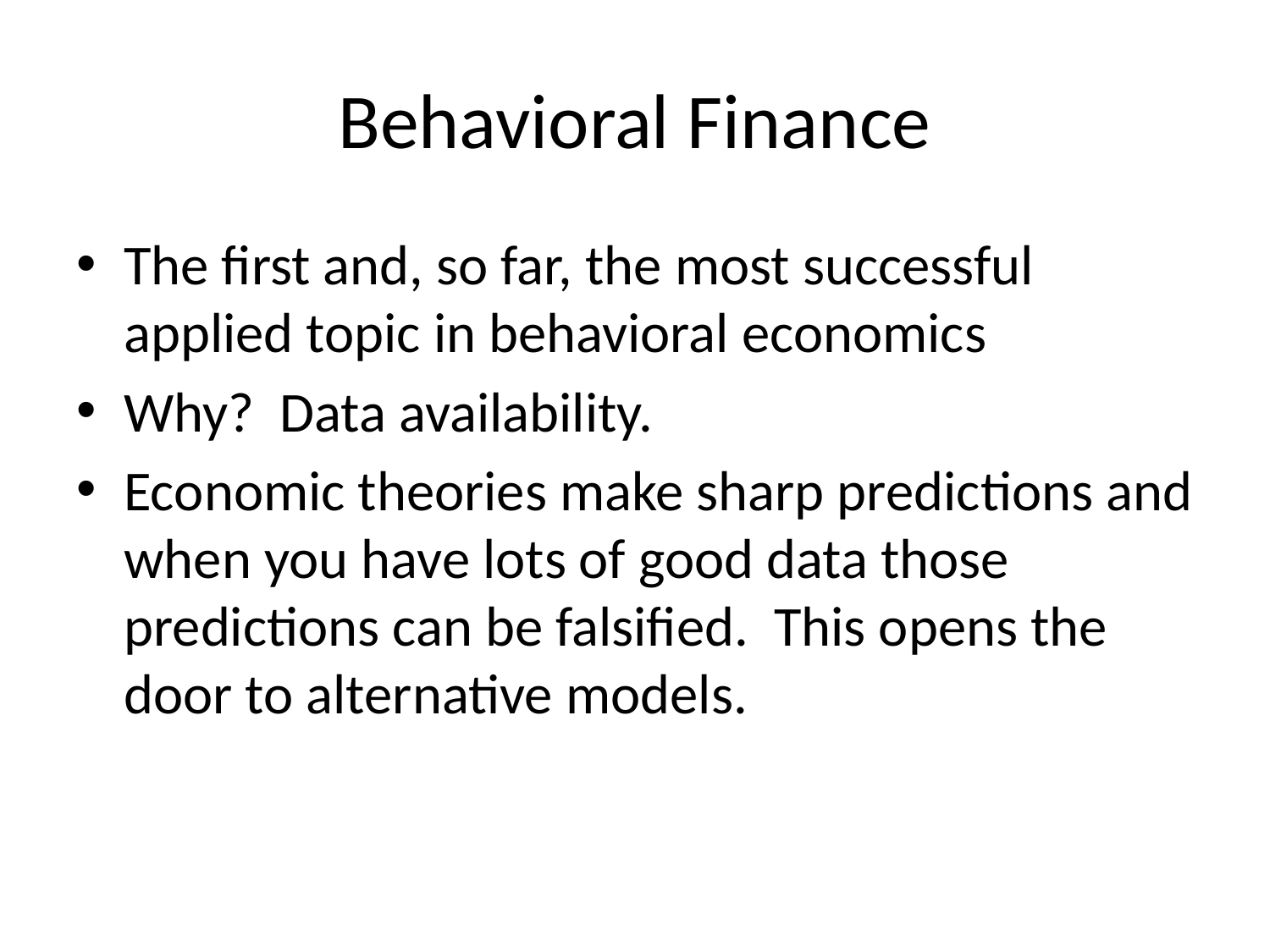

# Behavioral Finance
The first and, so far, the most successful applied topic in behavioral economics
Why?  Data availability.
Economic theories make sharp predictions and when you have lots of good data those predictions can be falsified.  This opens the door to alternative models.